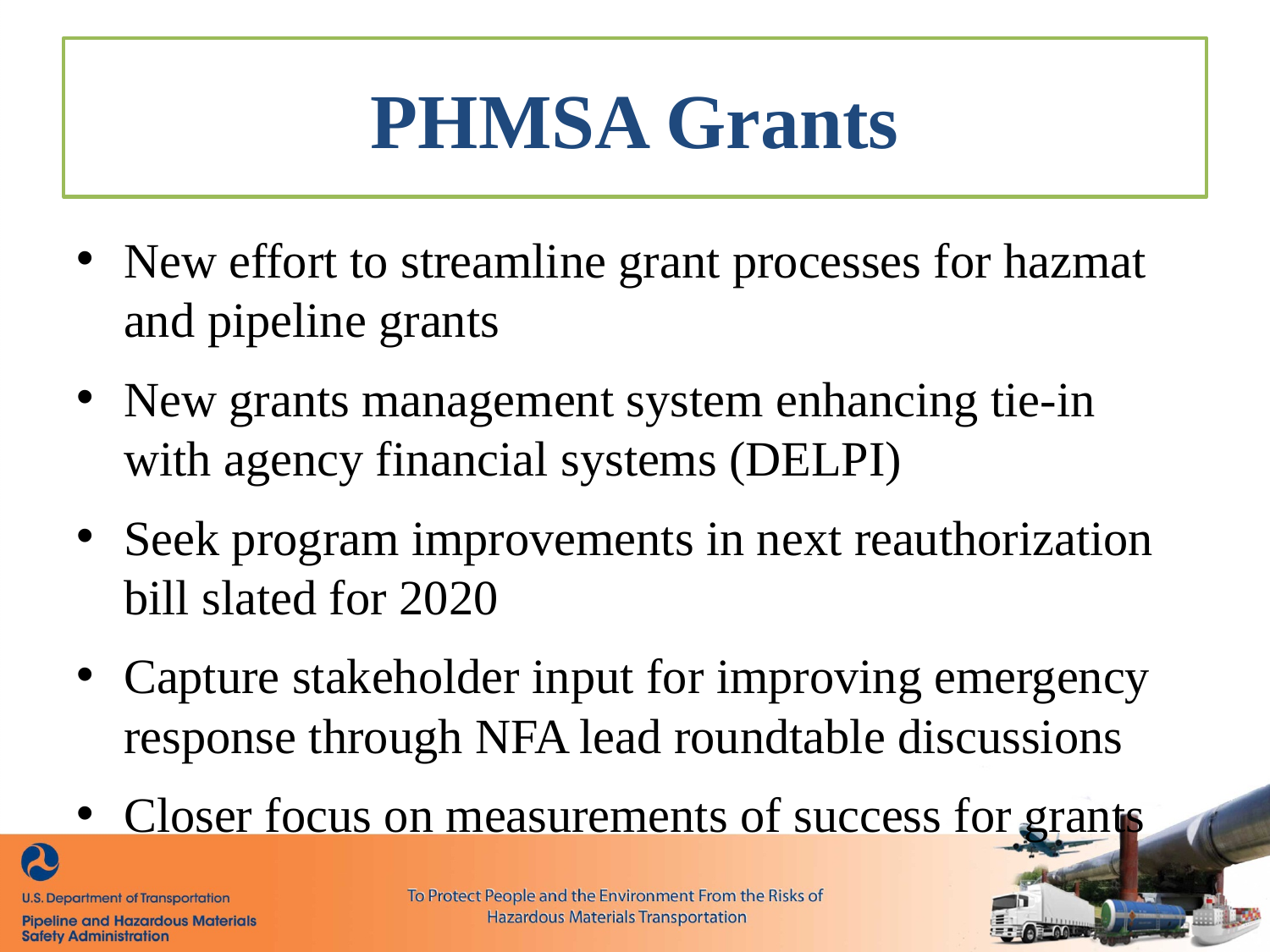

# PHMSA Grants
New effort to streamline grant processes for hazmat and pipeline grants
New grants management system enhancing tie-in with agency financial systems (DELPI)
Seek program improvements in next reauthorization bill slated for 2020
Capture stakeholder input for improving emergency response through NFA lead roundtable discussions
Closer focus on measurements of success for grants